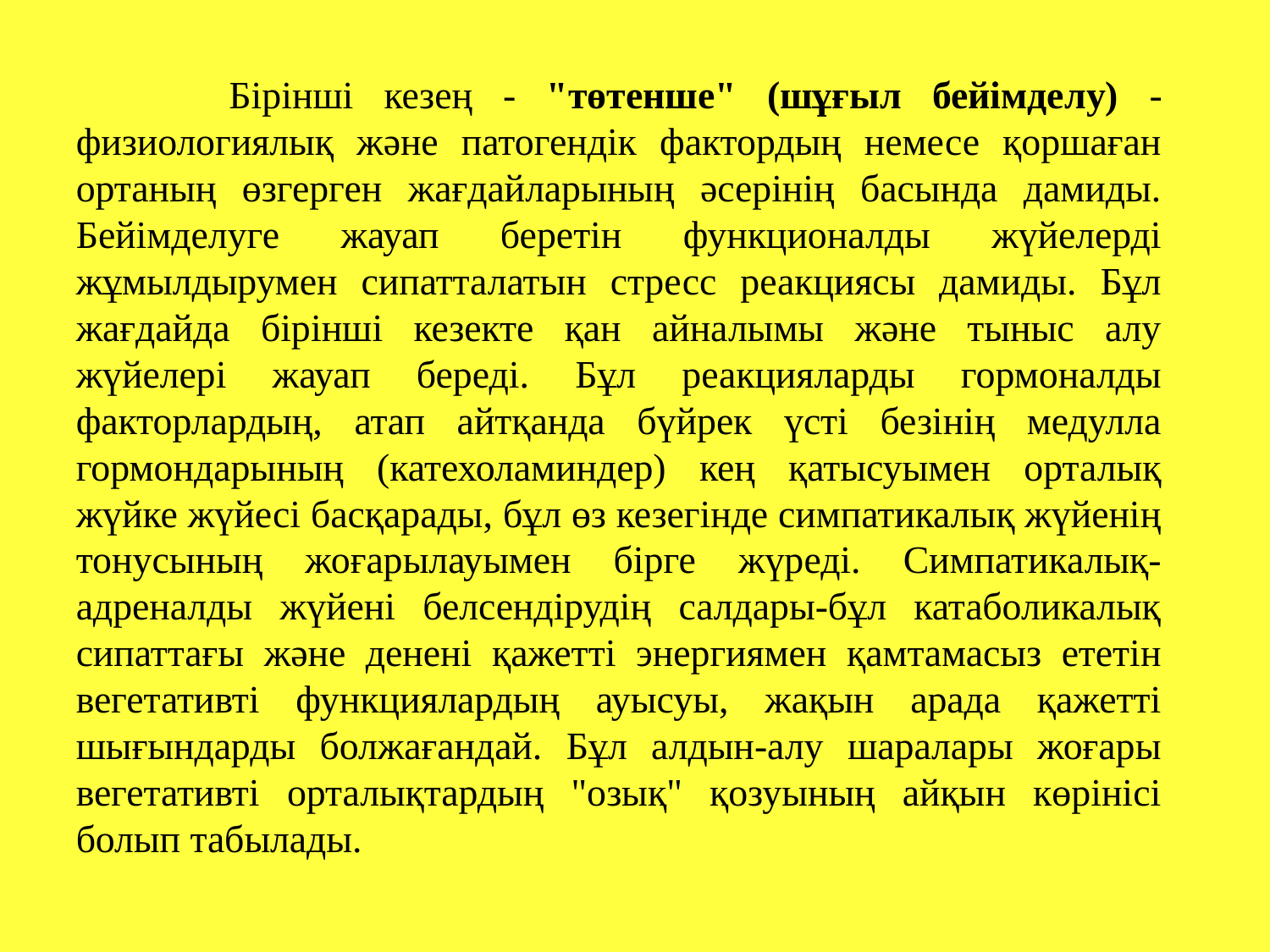

Бірінші кезең - "төтенше" (шұғыл бейімделу) - физиологиялық және патогендік фактордың немесе қоршаған ортаның өзгерген жағдайларының әсерінің басында дамиды. Бейімделуге жауап беретін функционалды жүйелерді жұмылдырумен сипатталатын стресс реакциясы дамиды. Бұл жағдайда бірінші кезекте қан айналымы және тыныс алу жүйелері жауап береді. Бұл реакцияларды гормоналды факторлардың, атап айтқанда бүйрек үсті безінің медулла гормондарының (катехоламиндер) кең қатысуымен орталық жүйке жүйесі басқарады, бұл өз кезегінде симпатикалық жүйенің тонусының жоғарылауымен бірге жүреді. Симпатикалық-адреналды жүйені белсендірудің салдары-бұл катаболикалық сипаттағы және денені қажетті энергиямен қамтамасыз ететін вегетативті функциялардың ауысуы, жақын арада қажетті шығындарды болжағандай. Бұл алдын-алу шаралары жоғары вегетативті орталықтардың "озық" қозуының айқын көрінісі болып табылады.